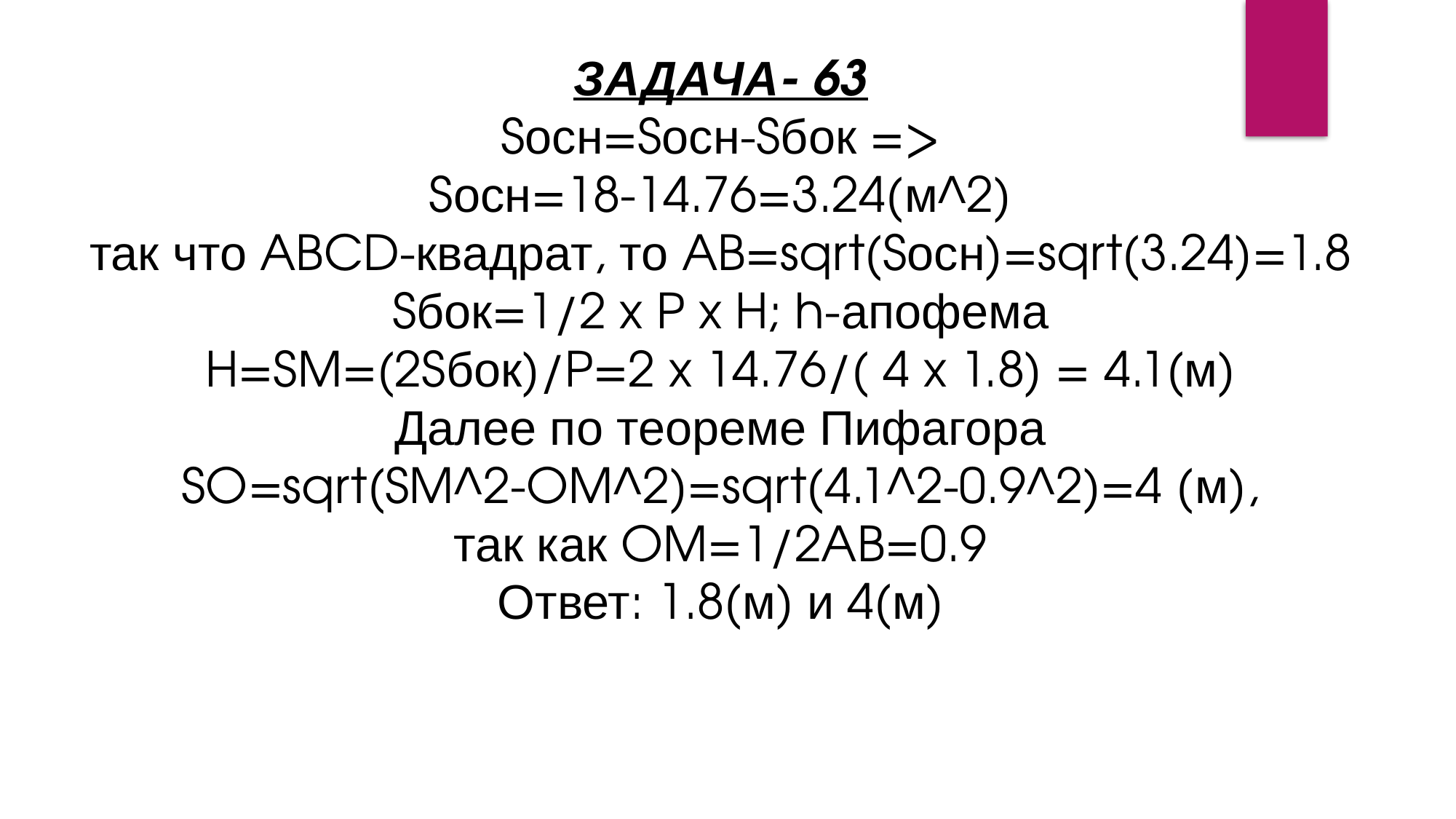

ЗАДАЧА- 63
Sосн=Sосн-Sбок =>
Sосн=18-14.76=3.24(м^2)
так что ABCD-квадрат, то AB=sqrt(Sосн)=sqrt(3.24)=1.8
Sбок=1/2 x P x H; h-апофема
H=SM=(2Sбок)/P=2 x 14.76/( 4 x 1.8) = 4.1(м)
Далее по теореме Пифагора
SO=sqrt(SM^2-OM^2)=sqrt(4.1^2-0.9^2)=4 (м),
так как OM=1/2AB=0.9
Ответ: 1.8(м) и 4(м)